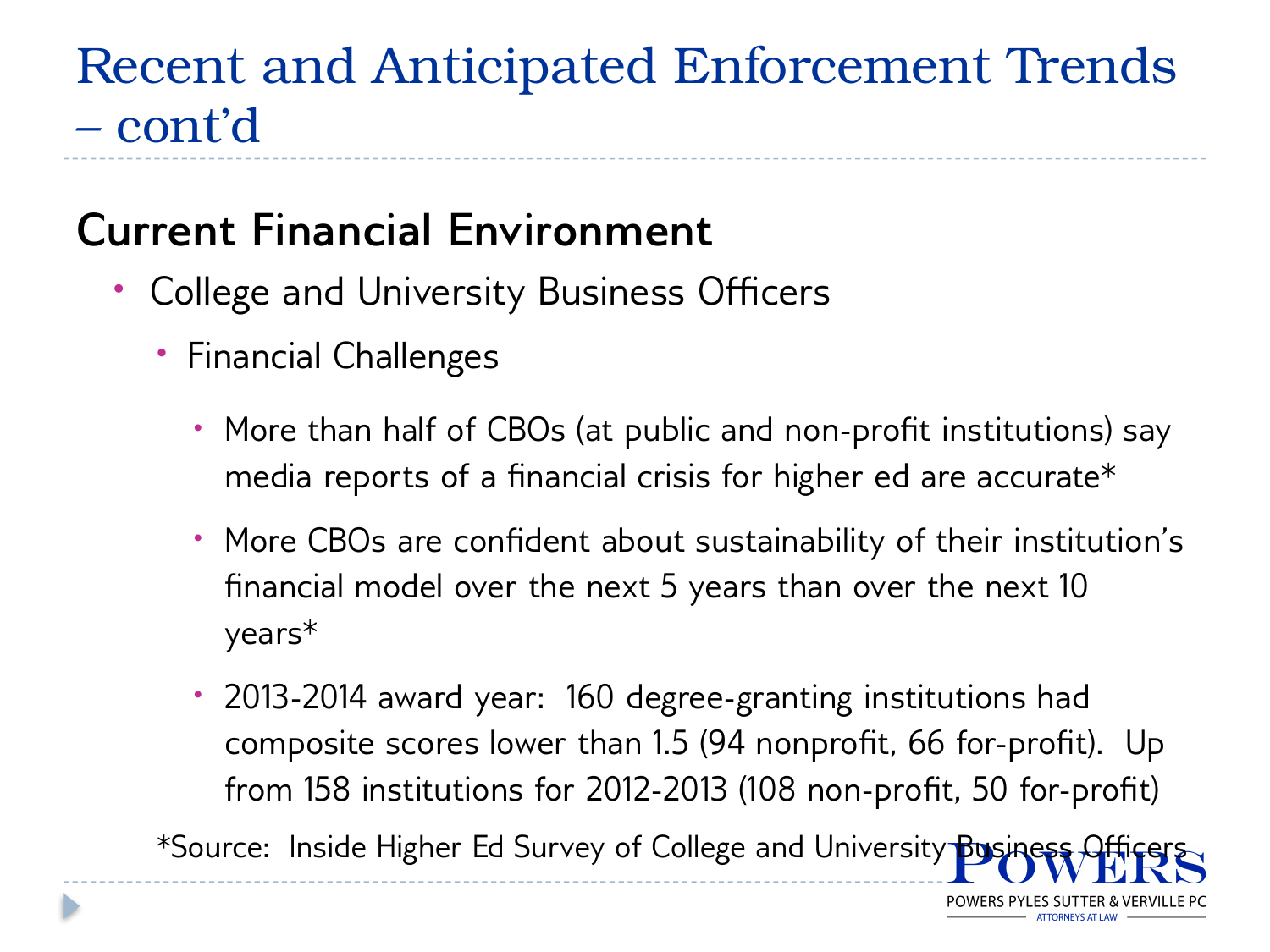

# Recent and Anticipated Enforcement Trends – cont’d
Current Financial Environment
College and University Business Officers
Financial Challenges
More than half of CBOs (at public and non-profit institutions) say media reports of a financial crisis for higher ed are accurate*
More CBOs are confident about sustainability of their institution’s financial model over the next 5 years than over the next 10 years*
2013-2014 award year:  160 degree-granting institutions had composite scores lower than 1.5 (94 nonprofit, 66 for-profit).  Up from 158 institutions for 2012-2013 (108 non-profit, 50 for-profit)
*Source:  Inside Higher Ed Survey of College and University Business Officers